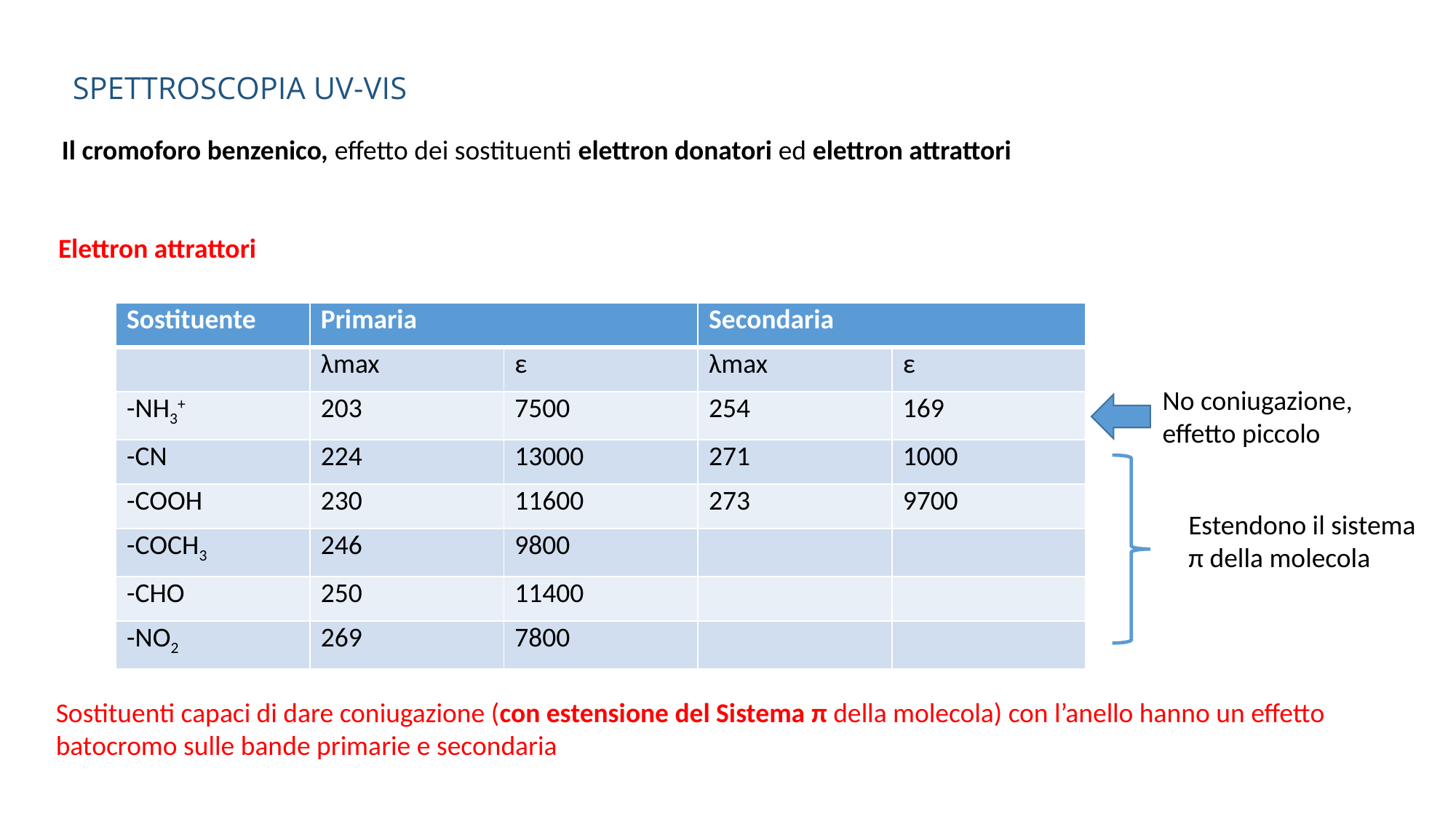

Spettroscopia UV-ViS
Il cromoforo benzenico, effetto dei sostituenti elettron donatori ed elettron attrattori
Elettron attrattori
| Sostituente | Primaria |  | Secondaria |  |
| --- | --- | --- | --- | --- |
|  | λmax | ε | λmax | ε |
| -NH3+ | 203 | 7500 | 254 | 169 |
| -CN | 224 | 13000 | 271 | 1000 |
| -COOH | 230 | 11600 | 273 | 9700 |
| -COCH3 | 246 | 9800 |  |  |
| -CHO | 250 | 11400 |  |  |
| -NO2 | 269 | 7800 |  |  |
No coniugazione,
effetto piccolo

Estendono il sistema
π della molecola
Sostituenti capaci di dare coniugazione (con estensione del Sistema π della molecola) con l’anello hanno un effetto batocromo sulle bande primarie e secondaria